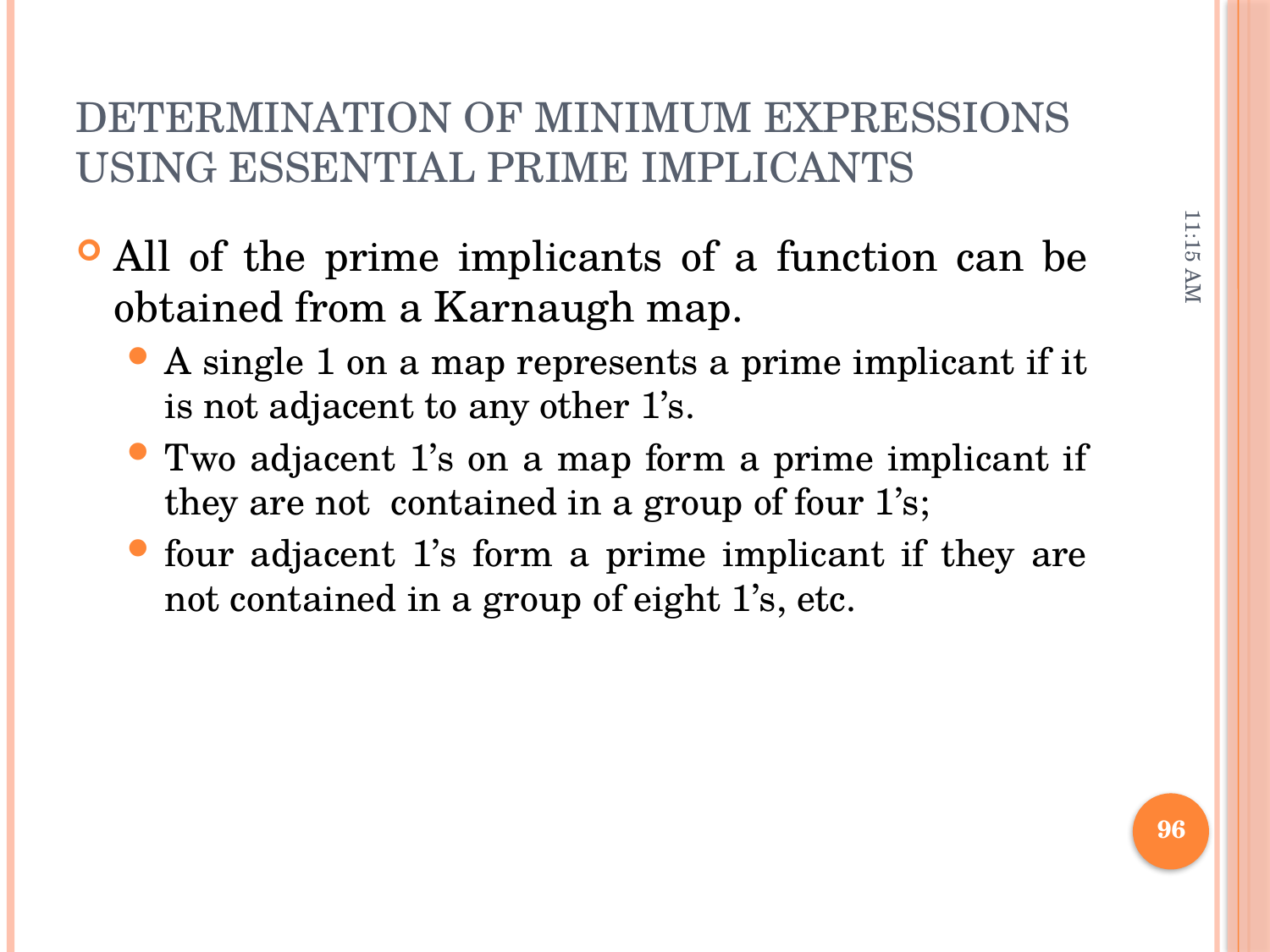

# Determination of Minimum Expressions Using Essential Prime Implicants
11:15 AM
All of the prime implicants of a function can be obtained from a Karnaugh map.
A single 1 on a map represents a prime implicant if it is not adjacent to any other 1’s.
Two adjacent 1’s on a map form a prime implicant if they are not  contained in a group of four 1’s;
four adjacent 1’s form a prime implicant if they are not contained in a group of eight 1’s, etc.

96